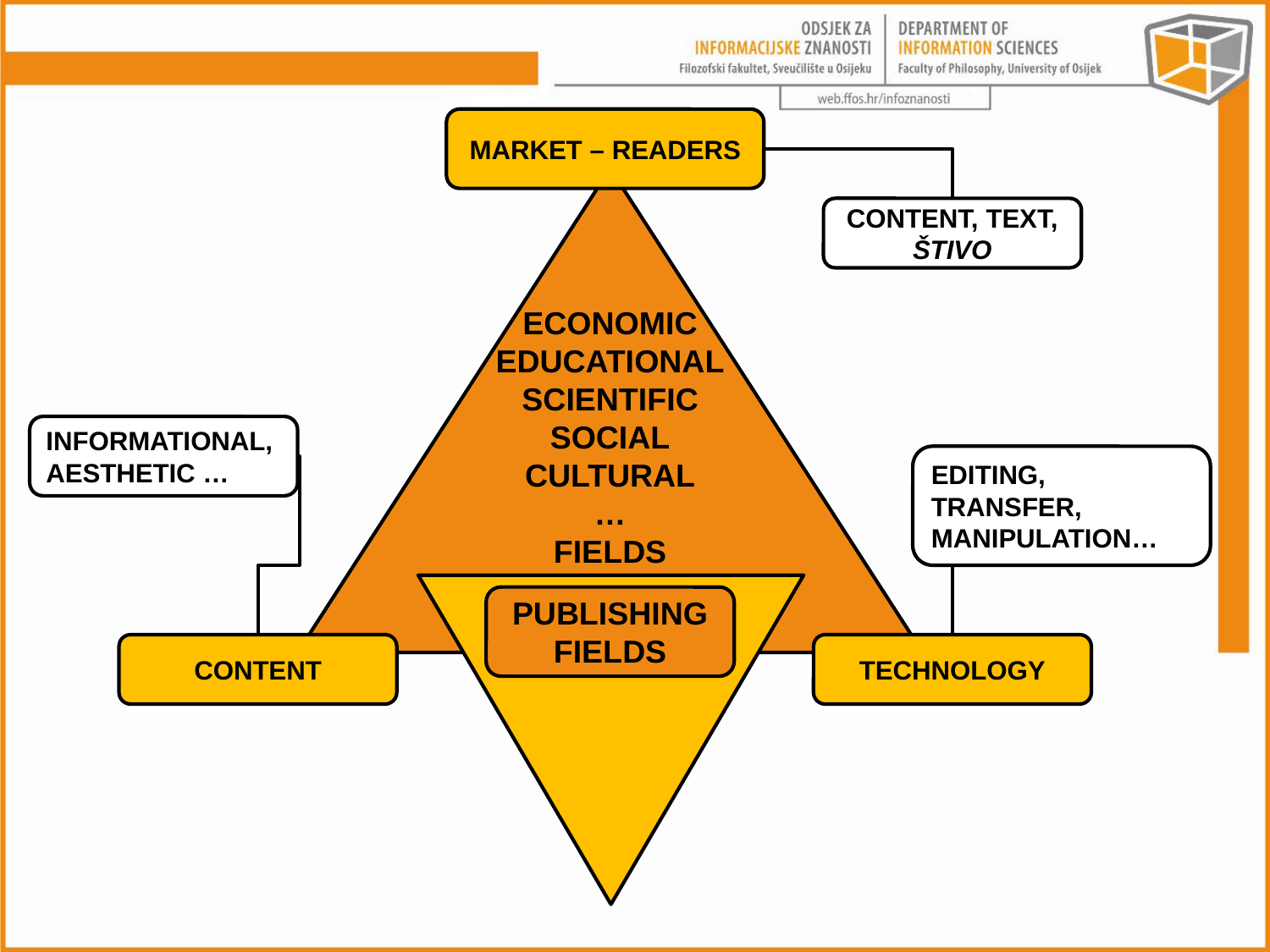

MARKET – READERS
ECONOMIC
EDUCATIONAL
SCIENTIFIC
SOCIAL
CULTURAL
…
FIELDS

CONTENT, TEXT, ŠTIVO
INFORMATIONAL, AESTHETIC …
EDITING, TRANSFER, MANIPULATION…

PUBLISHING FIELDS
CONTENT
TECHNOLOGY